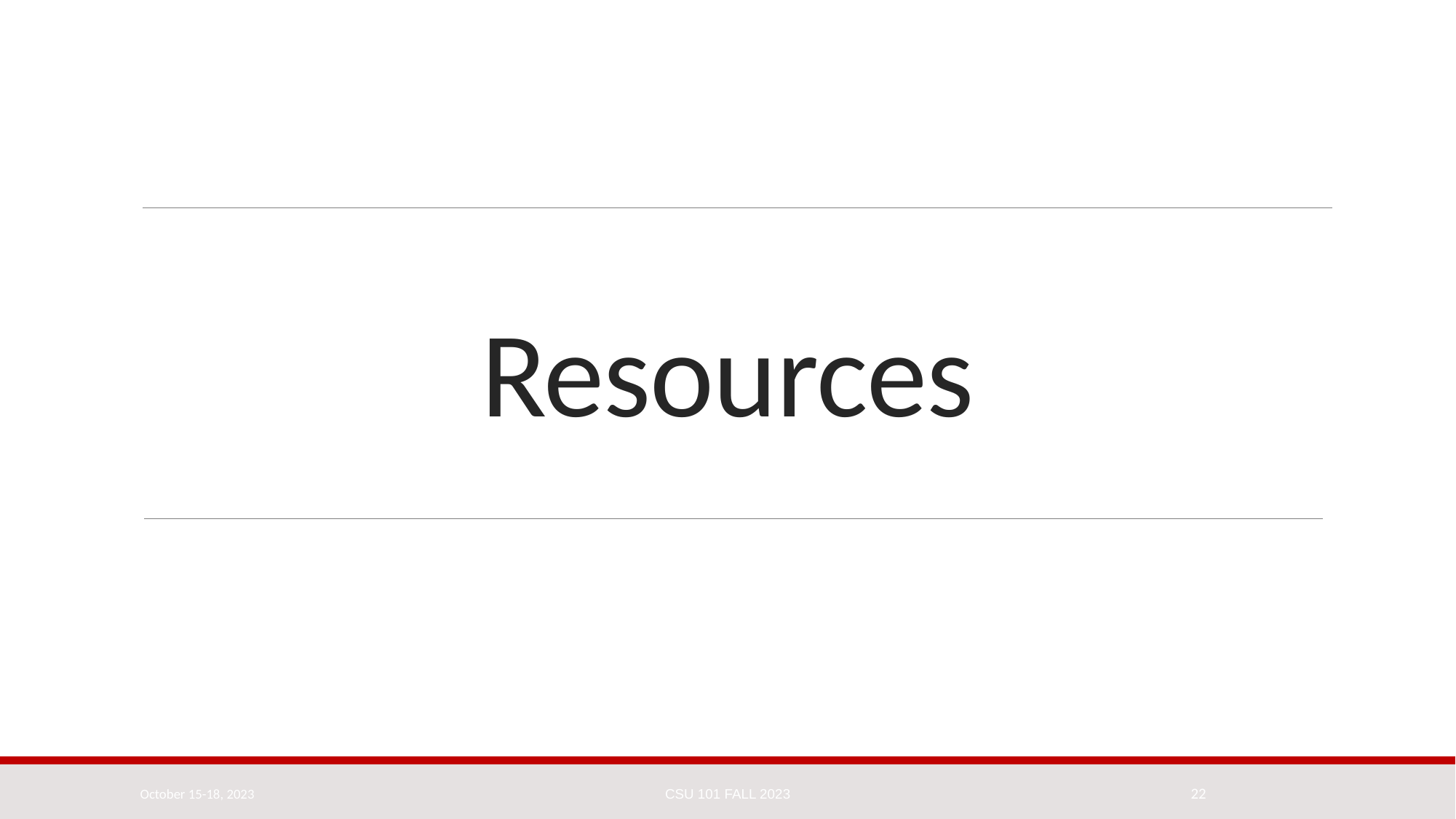

# Resources
October 15-18, 2023
CSU 101 Fall 2023
22